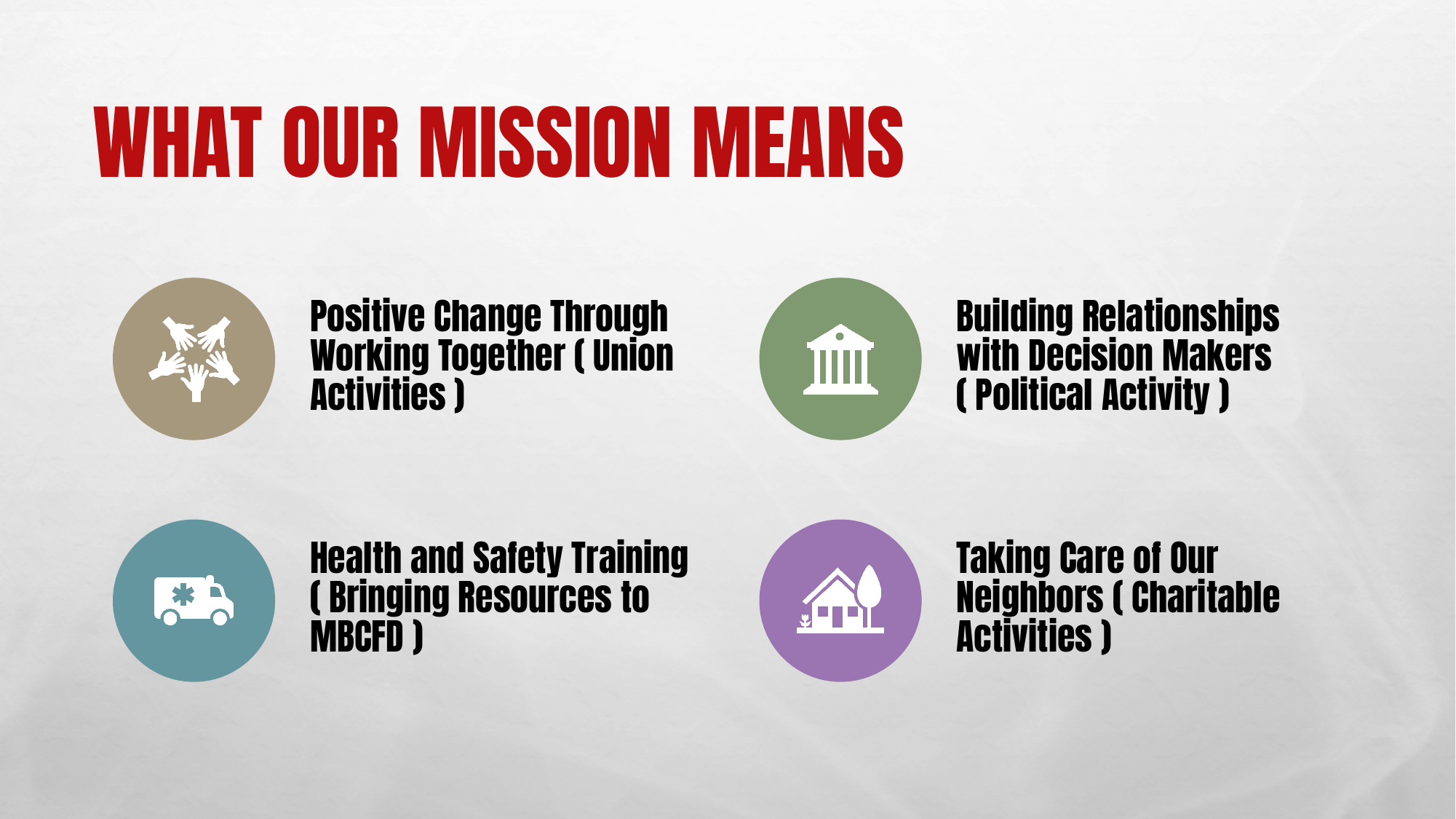

# What our mission means
Positive Change Through Working Together ( Union Activities )
Building Relationships with Decision Makers ( Political Activity )
Health and Safety Training ( Bringing Resources to MBCFD )
Taking Care of Our Neighbors ( Charitable Activities )